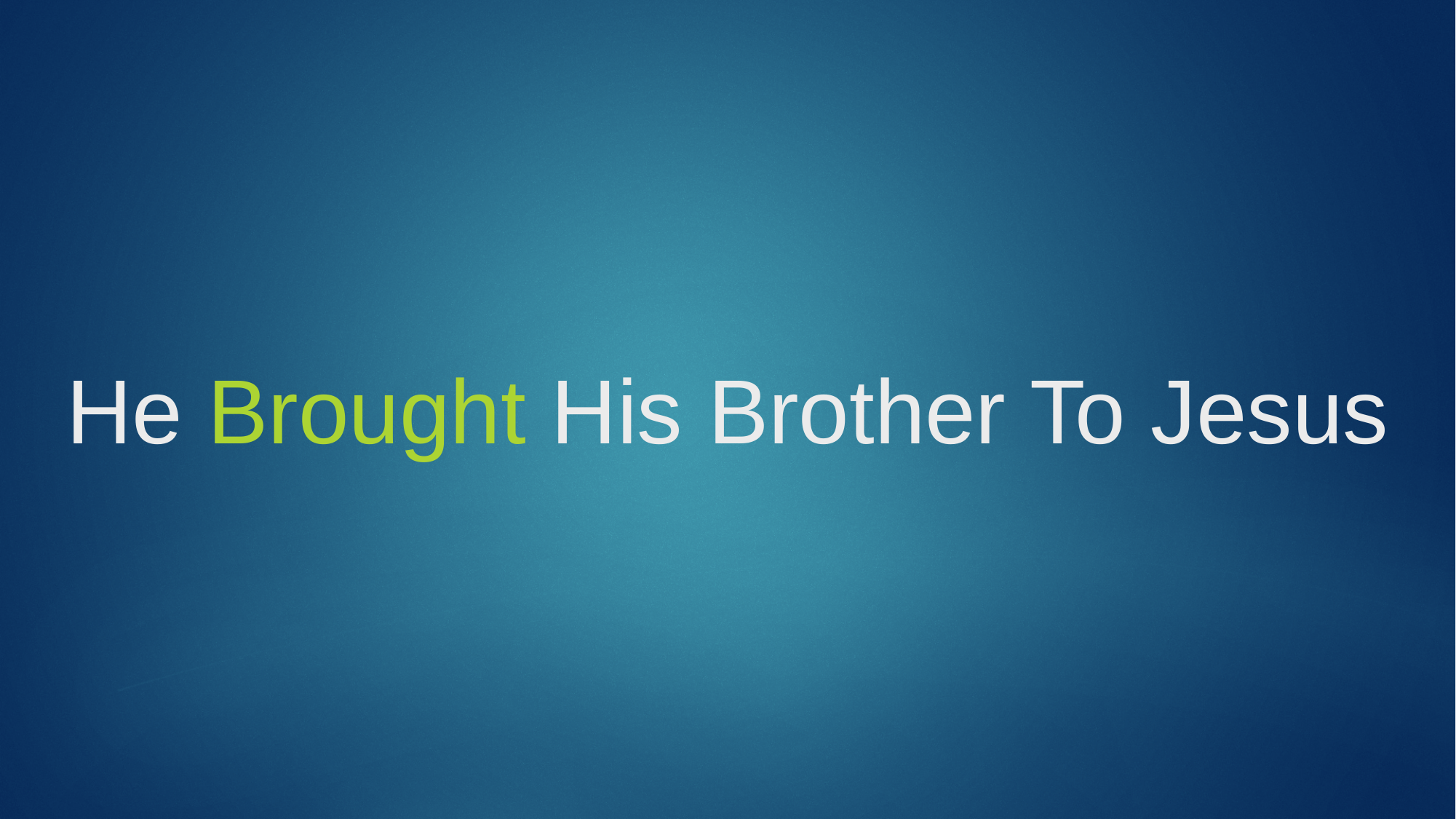

# He Brought His Brother To Jesus